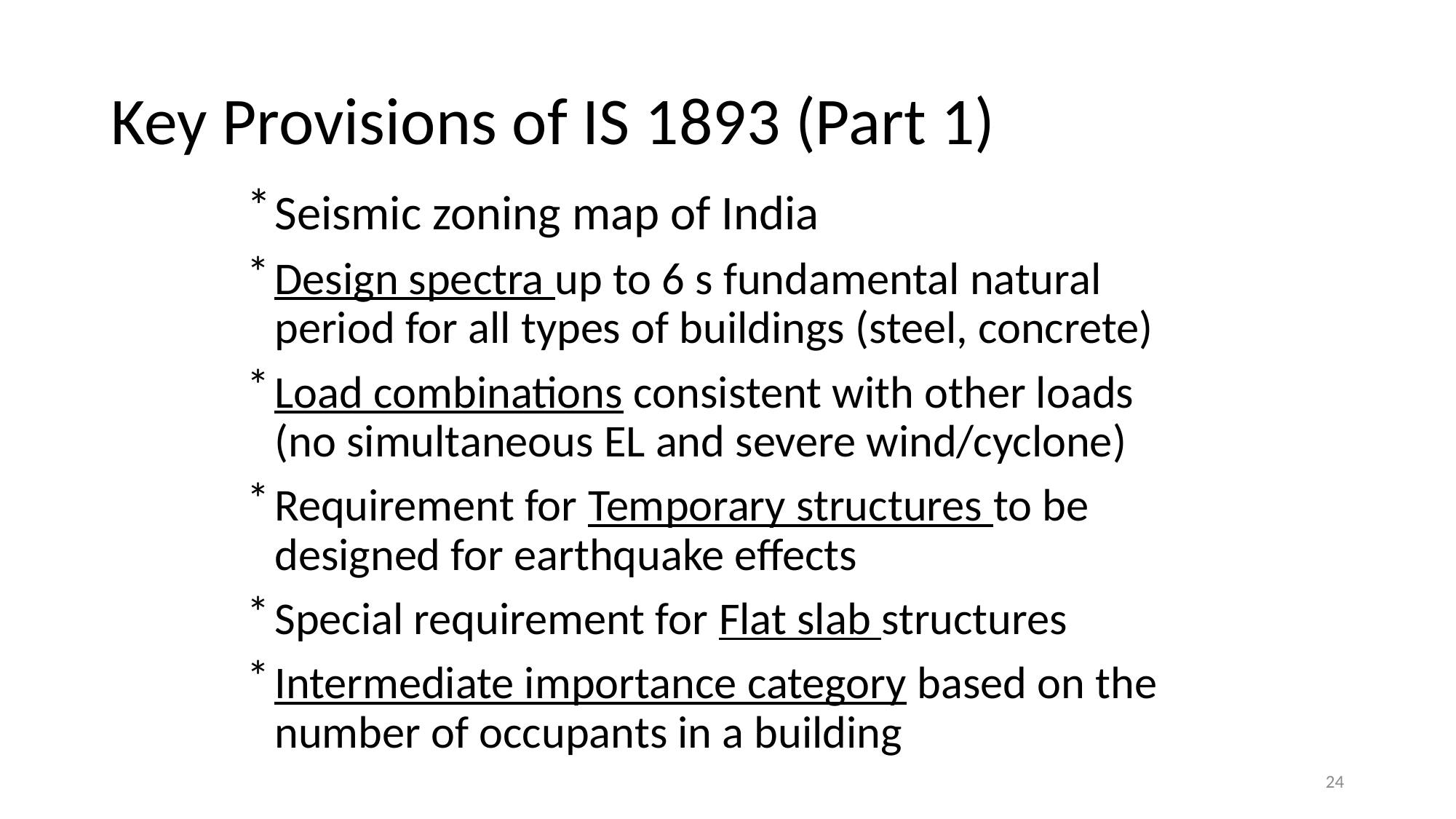

# Key Provisions of IS 1893 (Part 1)
Seismic zoning map of India
Design spectra up to 6 s fundamental natural period for all types of buildings (steel, concrete)
Load combinations consistent with other loads  (no simultaneous EL and severe wind/cyclone)
Requirement for Temporary structures to be designed for earthquake effects
Special requirement for Flat slab structures
Intermediate importance category based on the number of occupants in a building
24